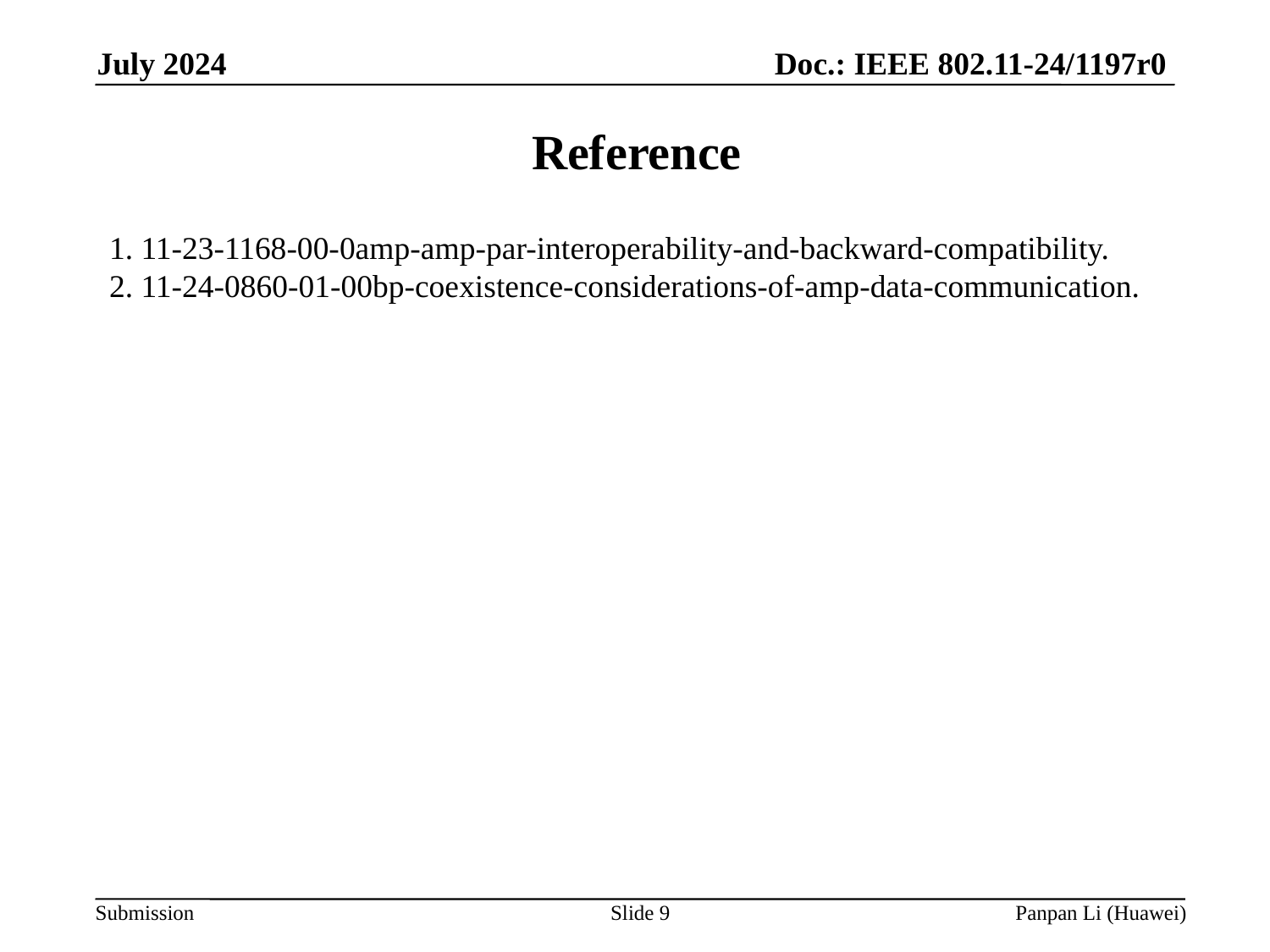

# Reference
11-23-1168-00-0amp-amp-par-interoperability-and-backward-compatibility.
11-24-0860-01-00bp-coexistence-considerations-of-amp-data-communication.
Slide 9
Panpan Li (Huawei)